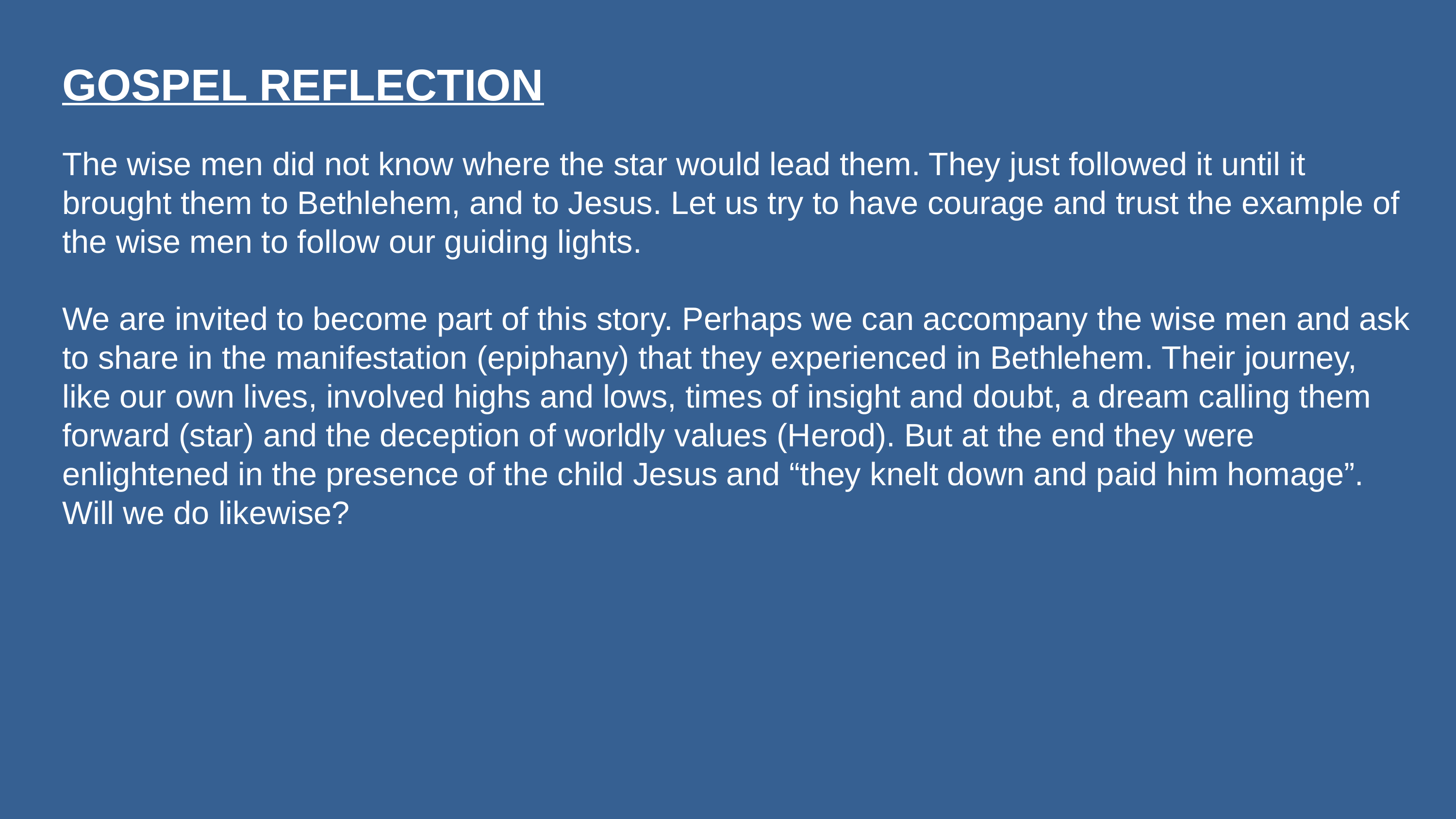

GOSPEL REFLECTION
The wise men did not know where the star would lead them. They just followed it until it brought them to Bethlehem, and to Jesus. Let us try to have courage and trust the example of the wise men to follow our guiding lights.

We are invited to become part of this story. Perhaps we can accompany the wise men and ask to share in the manifestation (epiphany) that they experienced in Bethlehem. Their journey, like our own lives, involved highs and lows, times of insight and doubt, a dream calling them forward (star) and the deception of worldly values (Herod). But at the end they were enlightened in the presence of the child Jesus and “they knelt down and paid him homage”. Will we do likewise?